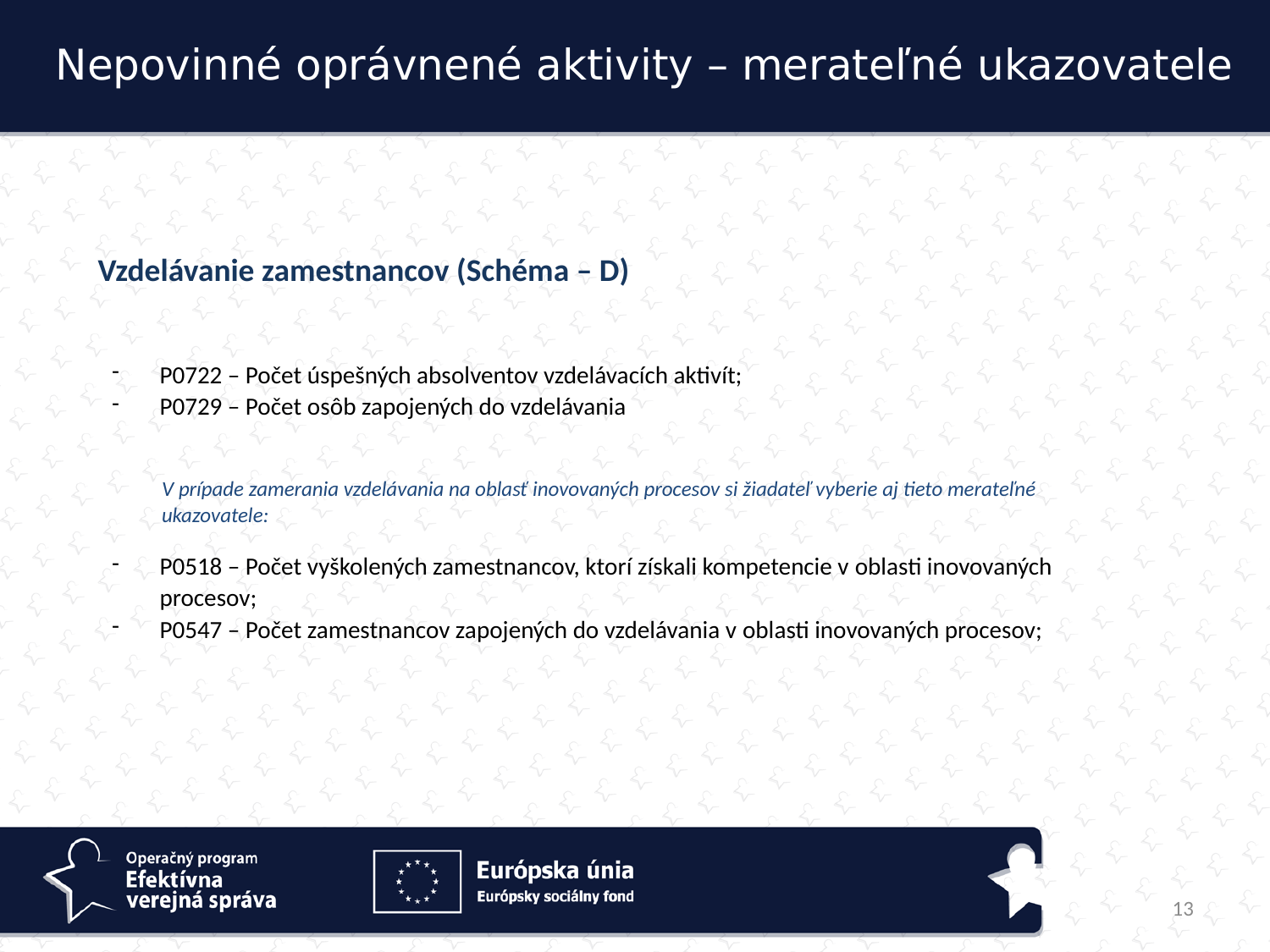

Nepovinné oprávnené aktivity – merateľné ukazovatele

Vzdelávanie zamestnancov (Schéma – D)
P0722 – Počet úspešných absolventov vzdelávacích aktivít;
P0729 – Počet osôb zapojených do vzdelávania

V prípade zamerania vzdelávania na oblasť inovovaných procesov si žiadateľ vyberie aj tieto merateľné ukazovatele:
P0518 – Počet vyškolených zamestnancov, ktorí získali kompetencie v oblasti inovovaných procesov;
P0547 – Počet zamestnancov zapojených do vzdelávania v oblasti inovovaných procesov;
13